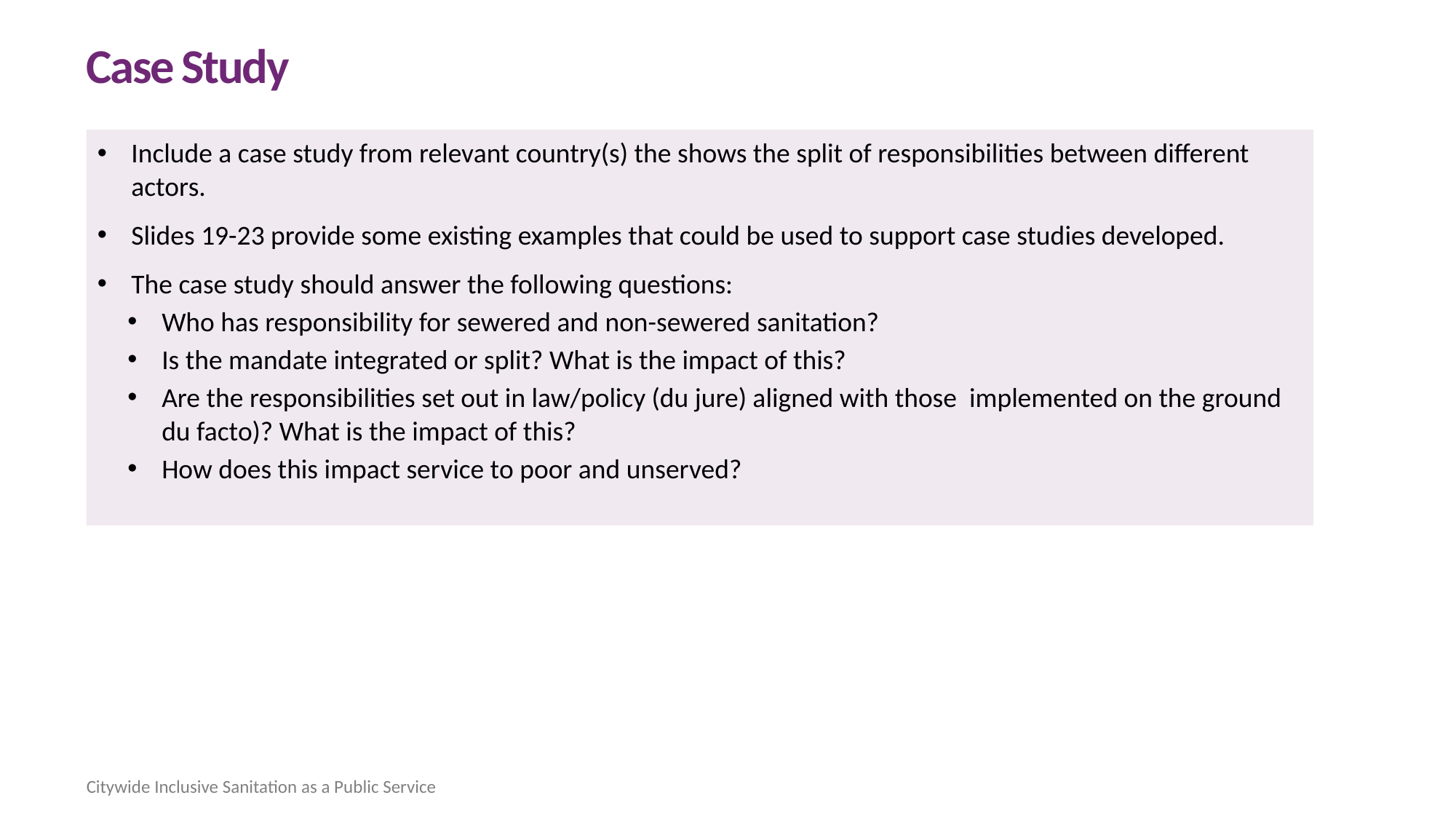

Case Study
Include a case study from relevant country(s) the shows the split of responsibilities between different actors.
Slides 19-23 provide some existing examples that could be used to support case studies developed.
The case study should answer the following questions:
Who has responsibility for sewered and non-sewered sanitation?
Is the mandate integrated or split? What is the impact of this?
Are the responsibilities set out in law/policy (du jure) aligned with those  implemented on the ground du facto)? What is the impact of this?
How does this impact service to poor and unserved?